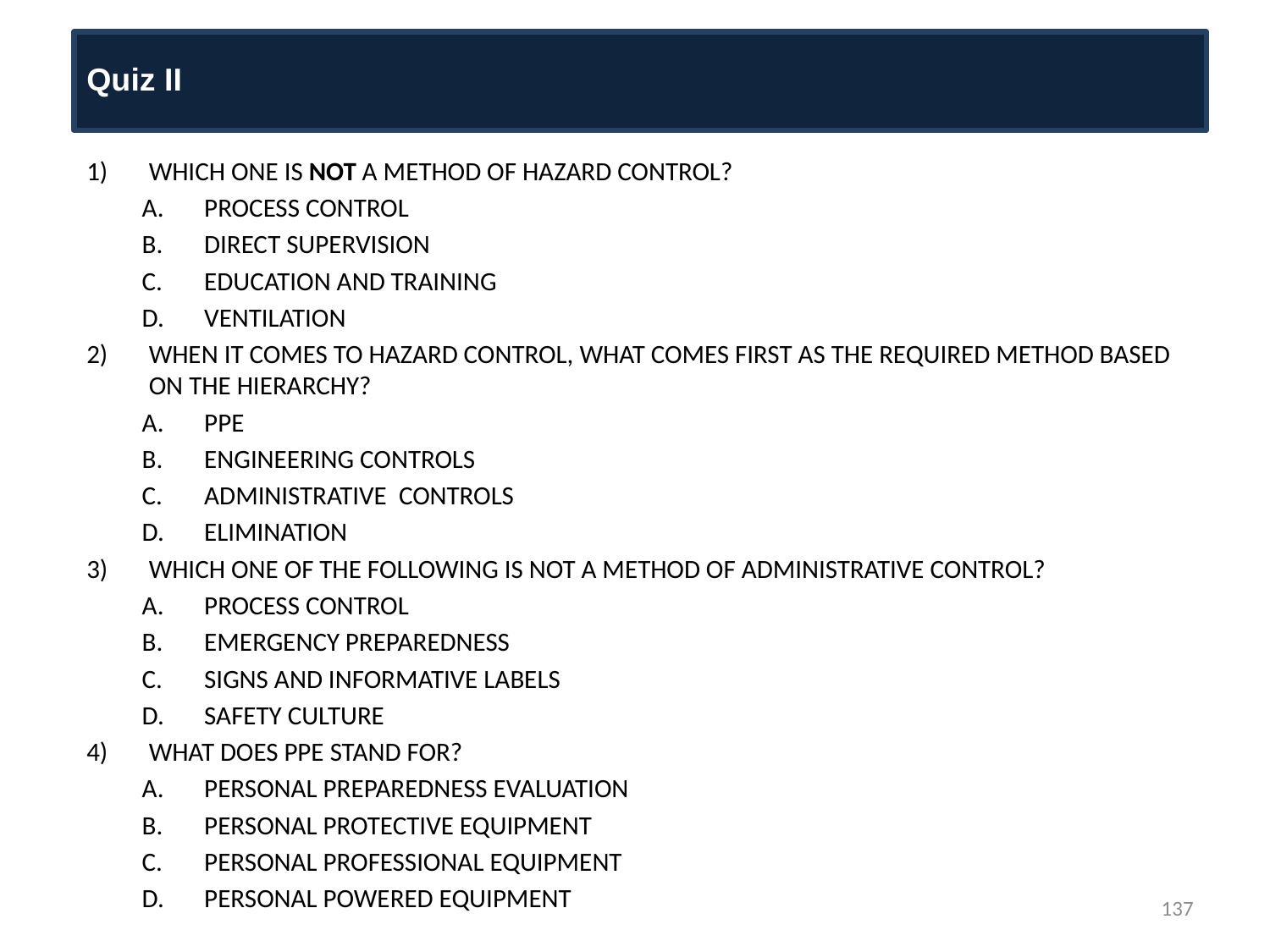

Quiz II
WHICH ONE IS NOT A METHOD OF HAZARD CONTROL?
PROCESS CONTROL
DIRECT SUPERVISION
EDUCATION AND TRAINING
VENTILATION
WHEN IT COMES TO HAZARD CONTROL, WHAT COMES FIRST AS THE REQUIRED METHOD BASED ON THE HIERARCHY?
PPE
ENGINEERING CONTROLS
ADMINISTRATIVE  CONTROLS
ELIMINATION
WHICH ONE OF THE FOLLOWING IS NOT A METHOD OF ADMINISTRATIVE CONTROL?
PROCESS CONTROL
EMERGENCY PREPAREDNESS
SIGNS AND INFORMATIVE LABELS
SAFETY CULTURE
WHAT DOES PPE STAND FOR?
PERSONAL PREPAREDNESS EVALUATION
PERSONAL PROTECTIVE EQUIPMENT
PERSONAL PROFESSIONAL EQUIPMENT
PERSONAL POWERED EQUIPMENT

Section 4 – Bowtie Analysis
Section 4 – Risk Analysis Methods
137